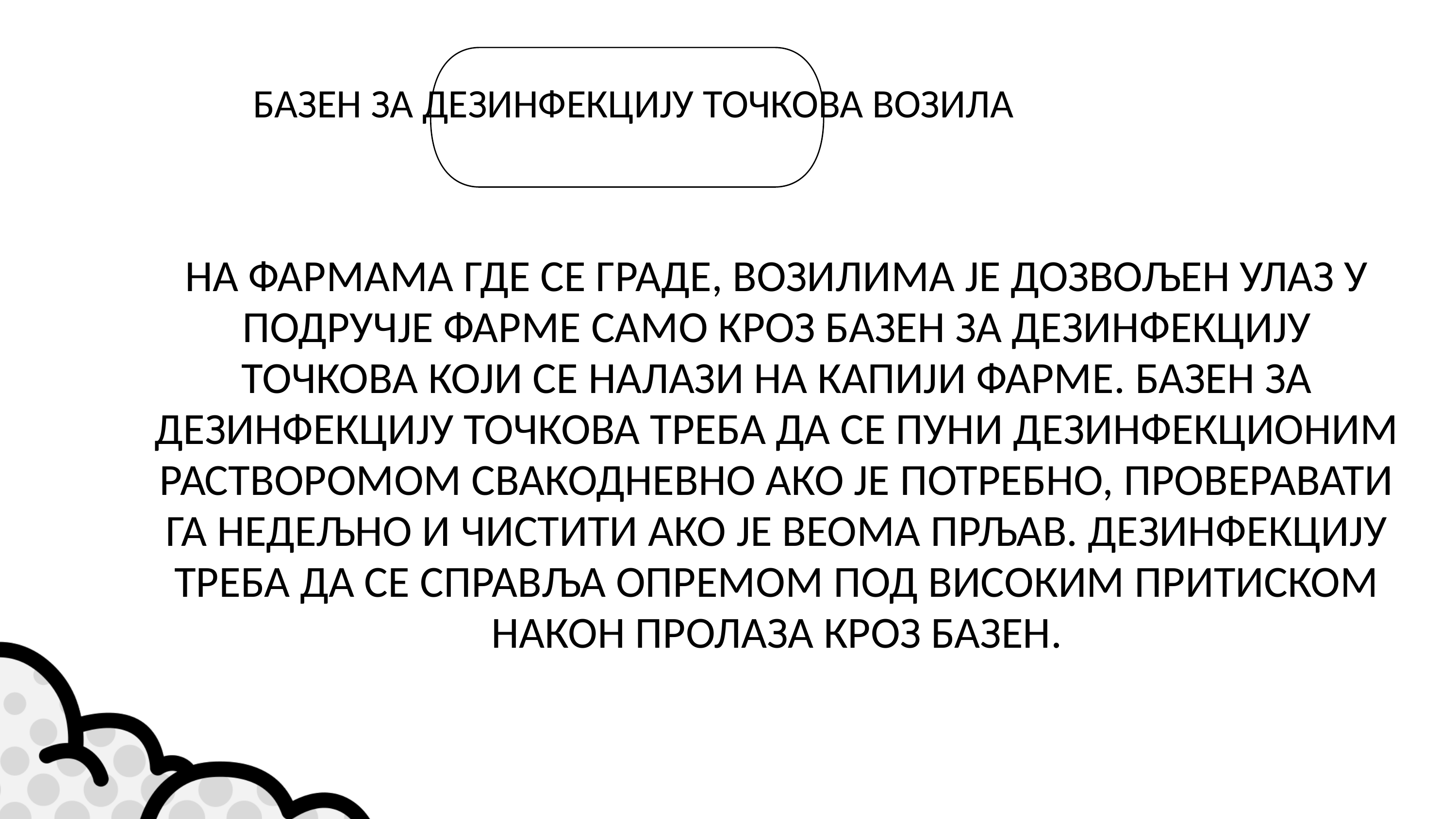

БАЗЕН ЗА ДЕЗИНФЕКЦИЈУ ТОЧКОВА ВОЗИЛА
НА ФАРМАМА ГДЕ СЕ ГРАДЕ, ВОЗИЛИМА ЈЕ ДОЗВОЉЕН УЛАЗ У ПОДРУЧЈЕ ФАРМЕ САМО КРОЗ БАЗЕН ЗА ДЕЗИНФЕКЦИЈУ ТОЧКОВА КОЈИ СЕ НАЛАЗИ НА КАПИЈИ ФАРМЕ. БАЗЕН ЗА ДЕЗИНФЕКЦИЈУ ТОЧКОВА ТРЕБА ДА СЕ ПУНИ ДЕЗИНФЕКЦИОНИМ РАСТВОРОМОМ СВАКОДНЕВНО АКО ЈЕ ПОТРЕБНО, ПРОВЕРАВАТИ ГА НЕДЕЉНО И ЧИСТИТИ АКО ЈЕ ВЕОМА ПРЉАВ. ДЕЗИНФЕКЦИЈУ ТРЕБА ДА СЕ СПРАВЉА ОПРЕМОМ ПОД ВИСОКИМ ПРИТИСКОМ НАКОН ПРОЛАЗА КРОЗ БАЗЕН.